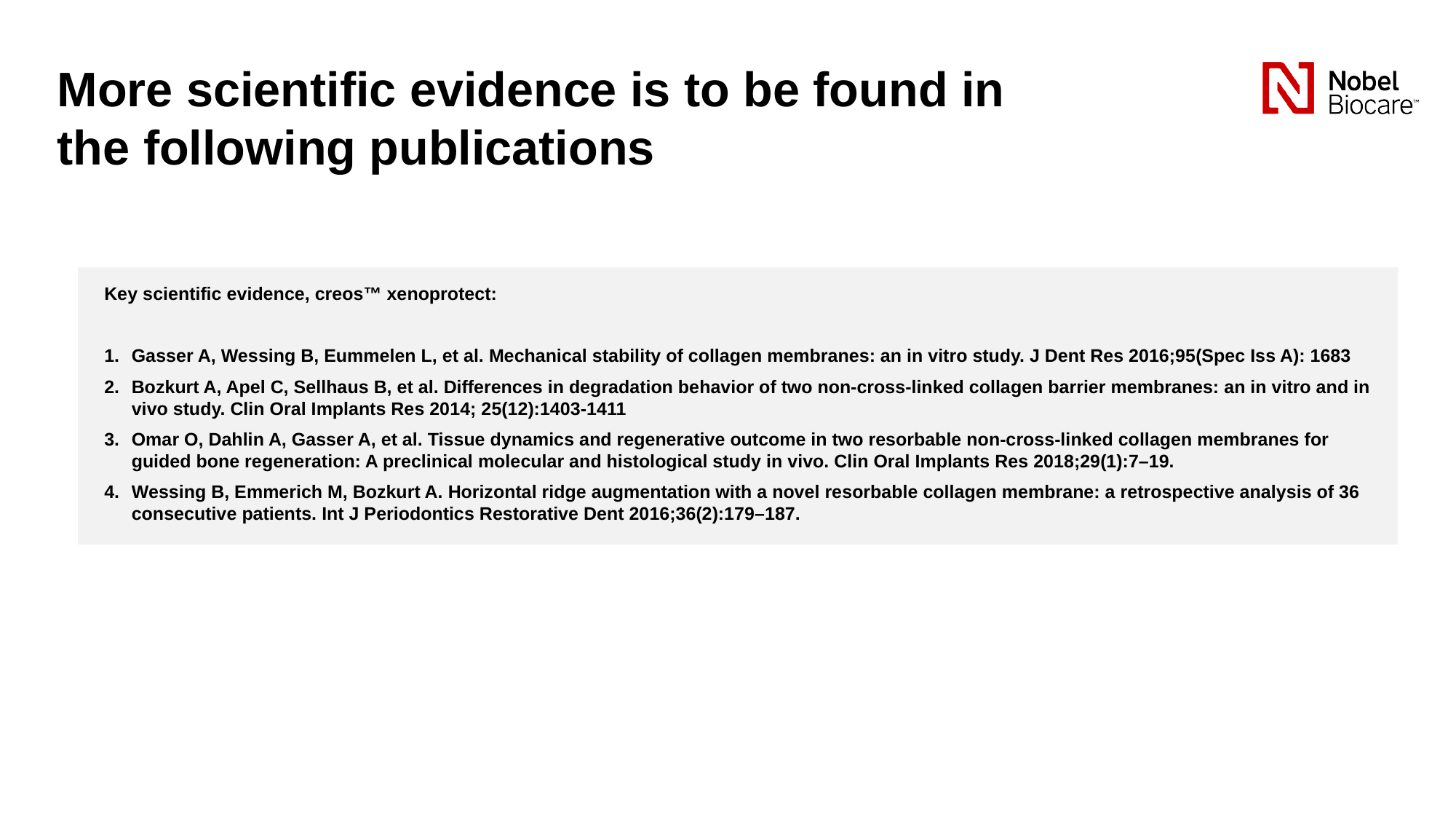

# More scientific evidence is to be found in the following publications

Key scientific evidence, creos™ xenoprotect:

Gasser A, Wessing B, Eummelen L, et al. Mechanical stability of collagen membranes: an in vitro study. J Dent Res 2016;95(Spec Iss A): 1683
Bozkurt A, Apel C, Sellhaus B, et al. Differences in degradation behavior of two non-cross-linked collagen barrier membranes: an in vitro and in vivo study. Clin Oral Implants Res 2014; 25(12):1403-1411
Omar O, Dahlin A, Gasser A, et al. Tissue dynamics and regenerative outcome in two resorbable non-cross-linked collagen membranes for guided bone regeneration: A preclinical molecular and histological study in vivo. Clin Oral Implants Res 2018;29(1):7–19.
Wessing B, Emmerich M, Bozkurt A. Horizontal ridge augmentation with a novel resorbable collagen membrane: a retrospective analysis of 36 consecutive patients. Int J Periodontics Restorative Dent 2016;36(2):179–187.